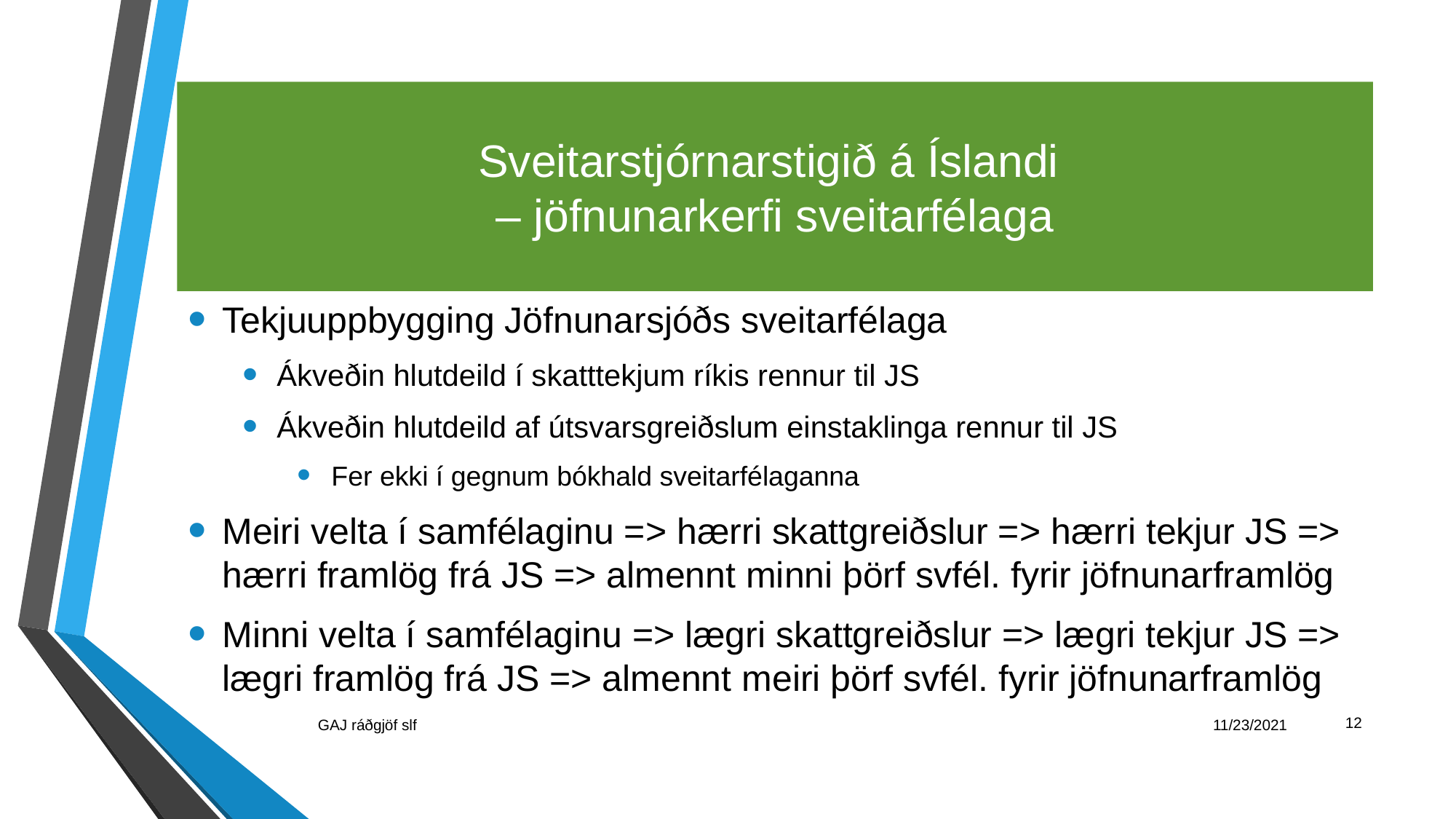

# Sveitarstjórnarstigið á Íslandi – jöfnunarkerfi sveitarfélaga
Tekjuuppbygging Jöfnunarsjóðs sveitarfélaga
Ákveðin hlutdeild í skatttekjum ríkis rennur til JS
Ákveðin hlutdeild af útsvarsgreiðslum einstaklinga rennur til JS
Fer ekki í gegnum bókhald sveitarfélaganna
Meiri velta í samfélaginu => hærri skattgreiðslur => hærri tekjur JS => hærri framlög frá JS => almennt minni þörf svfél. fyrir jöfnunarframlög
Minni velta í samfélaginu => lægri skattgreiðslur => lægri tekjur JS => lægri framlög frá JS => almennt meiri þörf svfél. fyrir jöfnunarframlög

12
GAJ ráðgjöf slf
11/23/2021